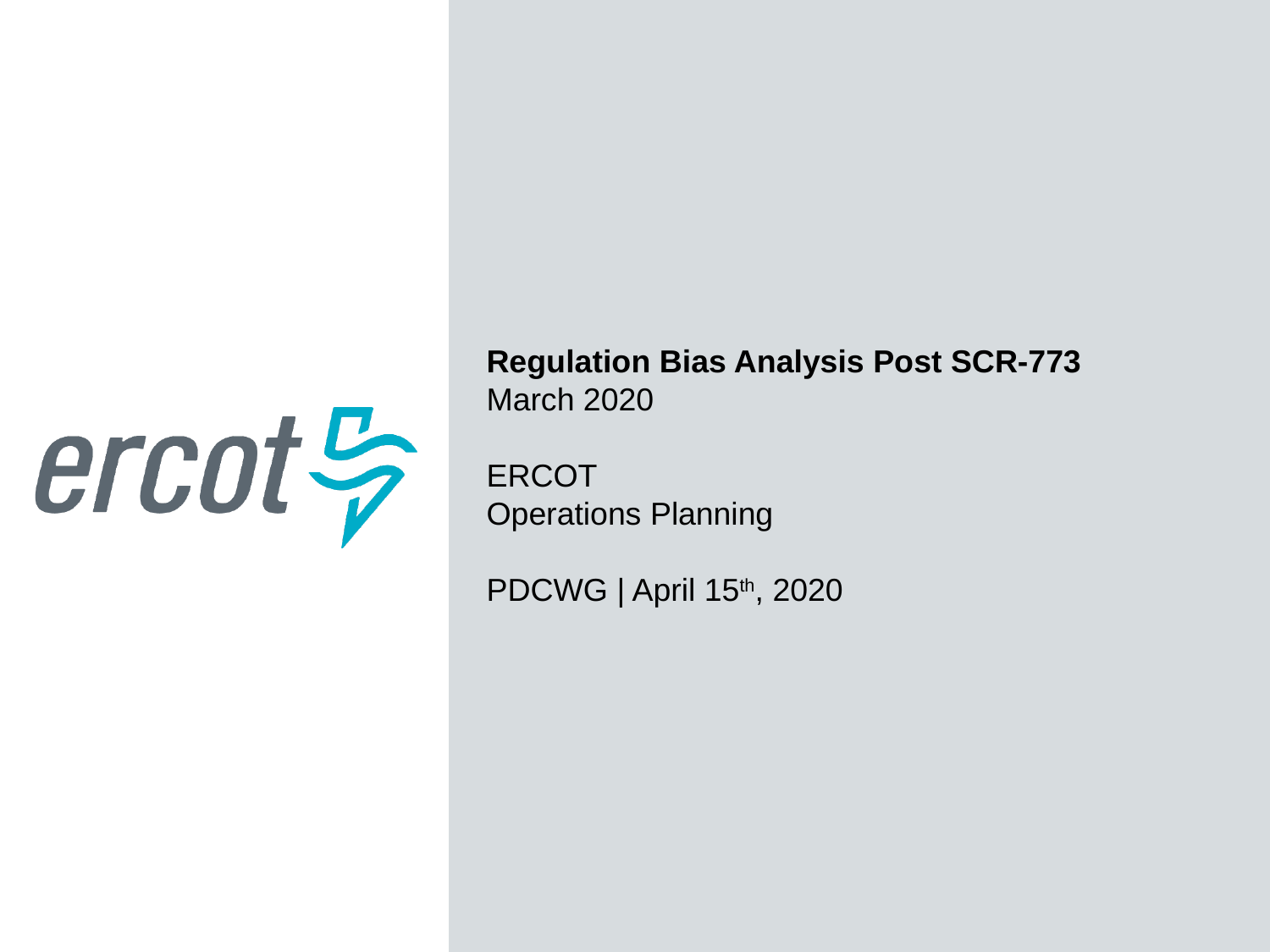

Regulation Bias Analysis Post SCR-773
March 2020

ERCOT
Operations Planning

PDCWG | April 15th, 2020